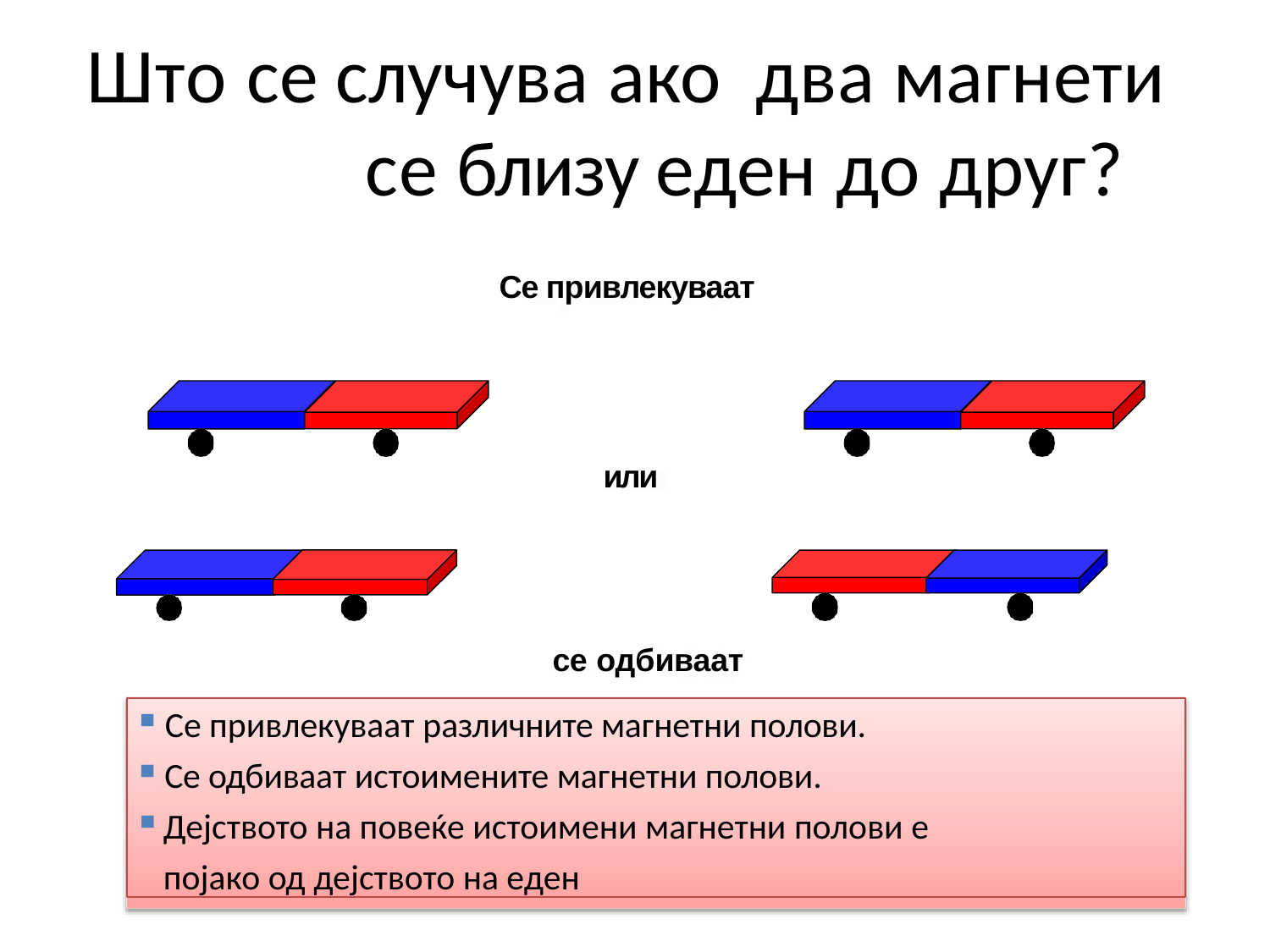

# Што се случува ако  два магнети  се близу еден до друг?

Се привлекуваат

или

се одбиваат

 Се привлекуваат различните магнетни полови.
Се одбиваат истоимените магнетни полови.
Дејството на повеќе истоимени магнетни полови е појако од дејството на еден